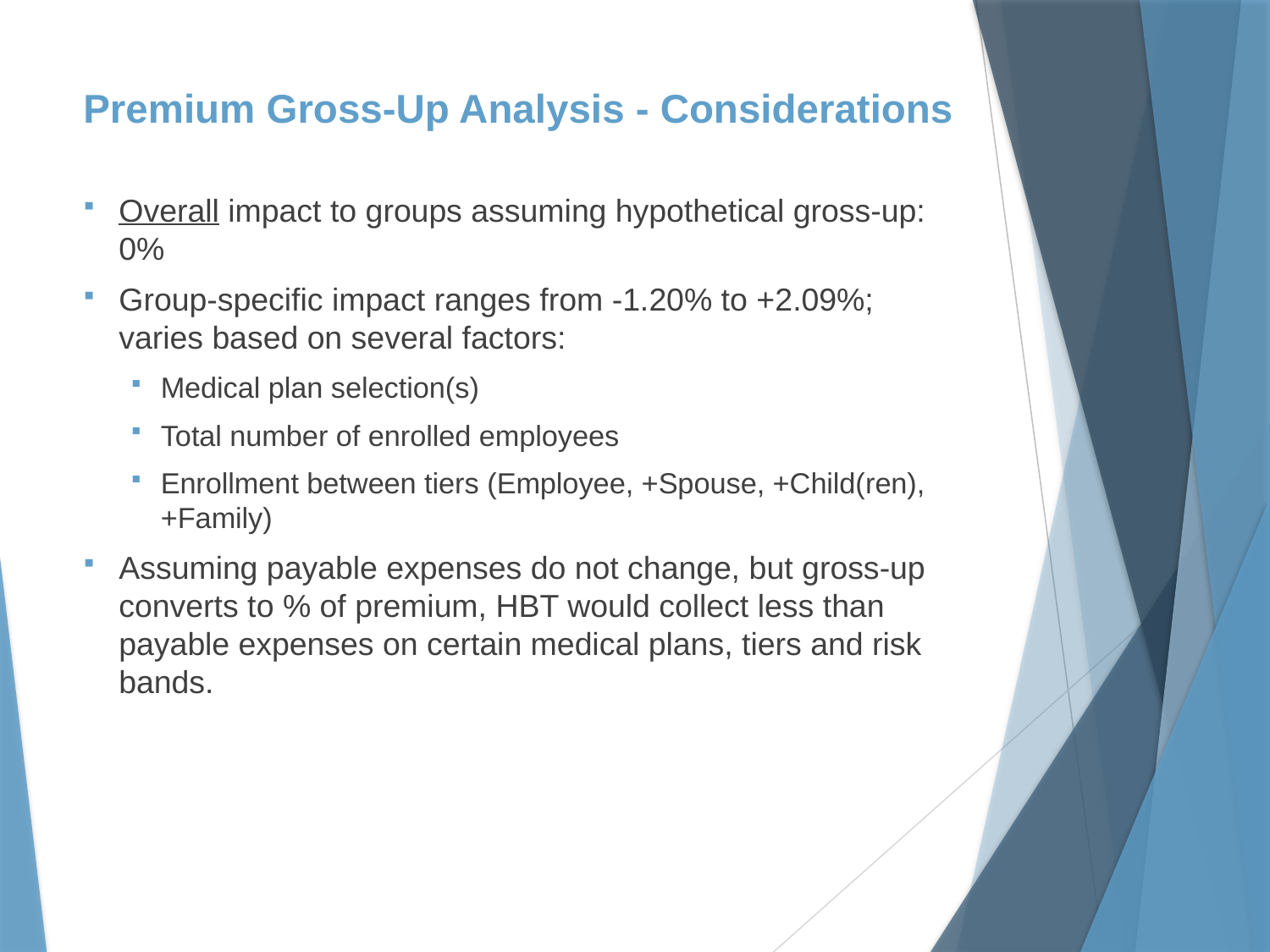

# Premium Gross-Up Analysis - Considerations
Overall impact to groups assuming hypothetical gross-up: 0%
Group-specific impact ranges from -1.20% to +2.09%;
varies based on several factors:
Medical plan selection(s)
Total number of enrolled employees
Enrollment between tiers (Employee, +Spouse, +Child(ren), +Family)
Assuming payable expenses do not change, but gross-up converts to % of premium, HBT would collect less than payable expenses on certain medical plans, tiers and risk bands.